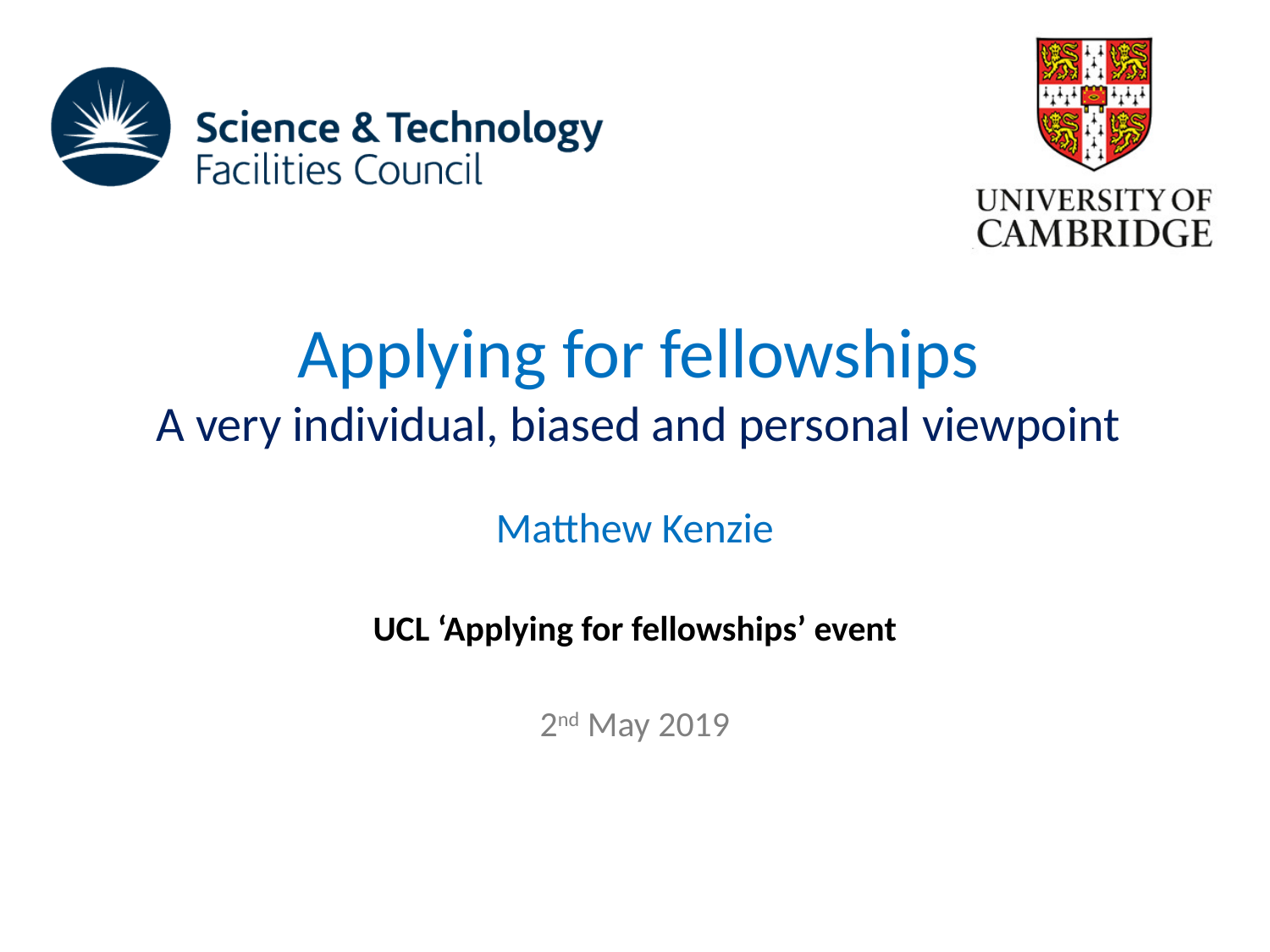

# Applying for fellowships A very individual, biased and personal viewpoint
Matthew Kenzie

UCL ‘Applying for fellowships’ event

2nd May 2019